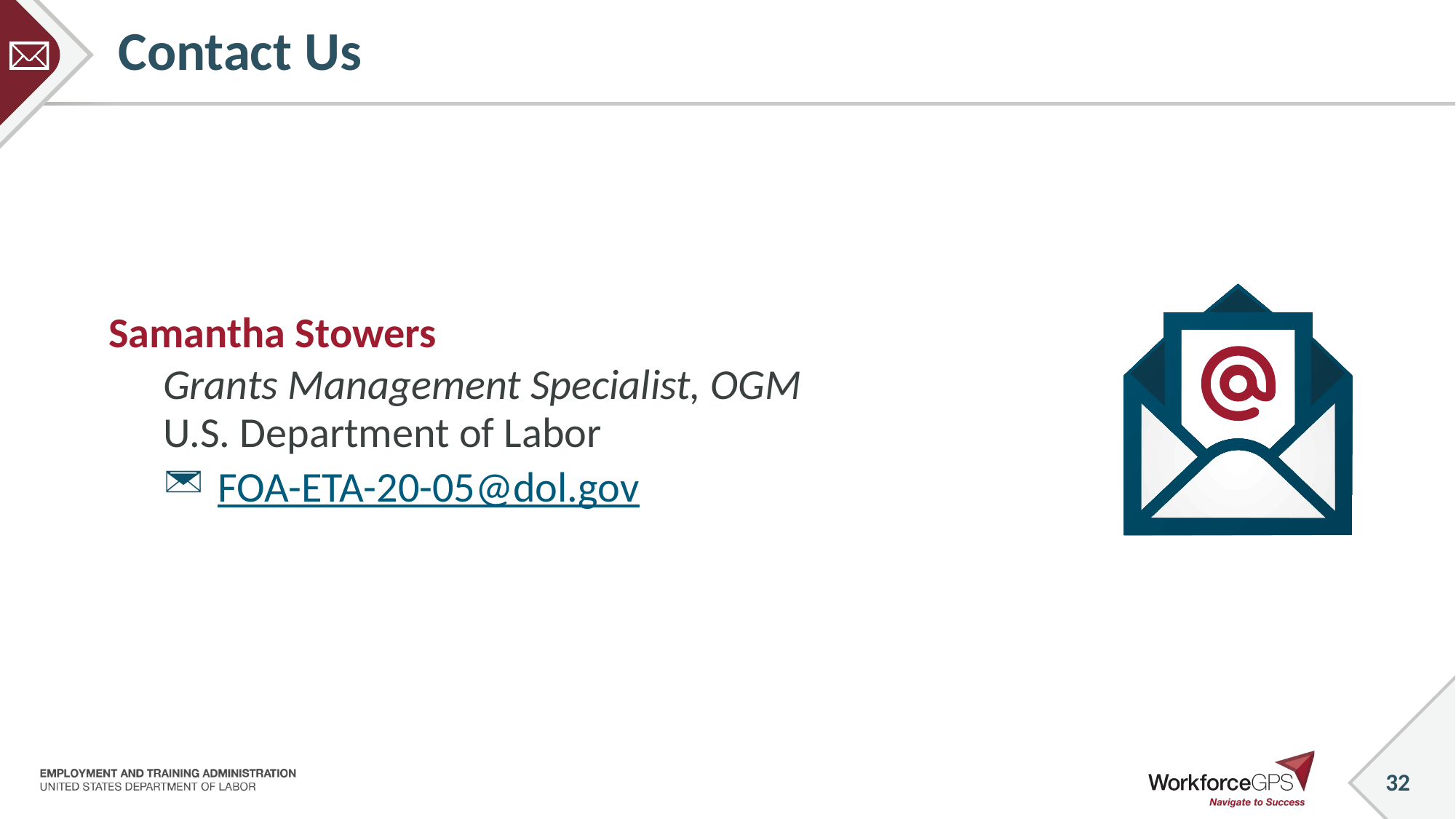

# Contact Us
Samantha Stowers
Grants Management Specialist, OGM
U.S. Department of Labor
FOA-ETA-20-05@dol.gov

32